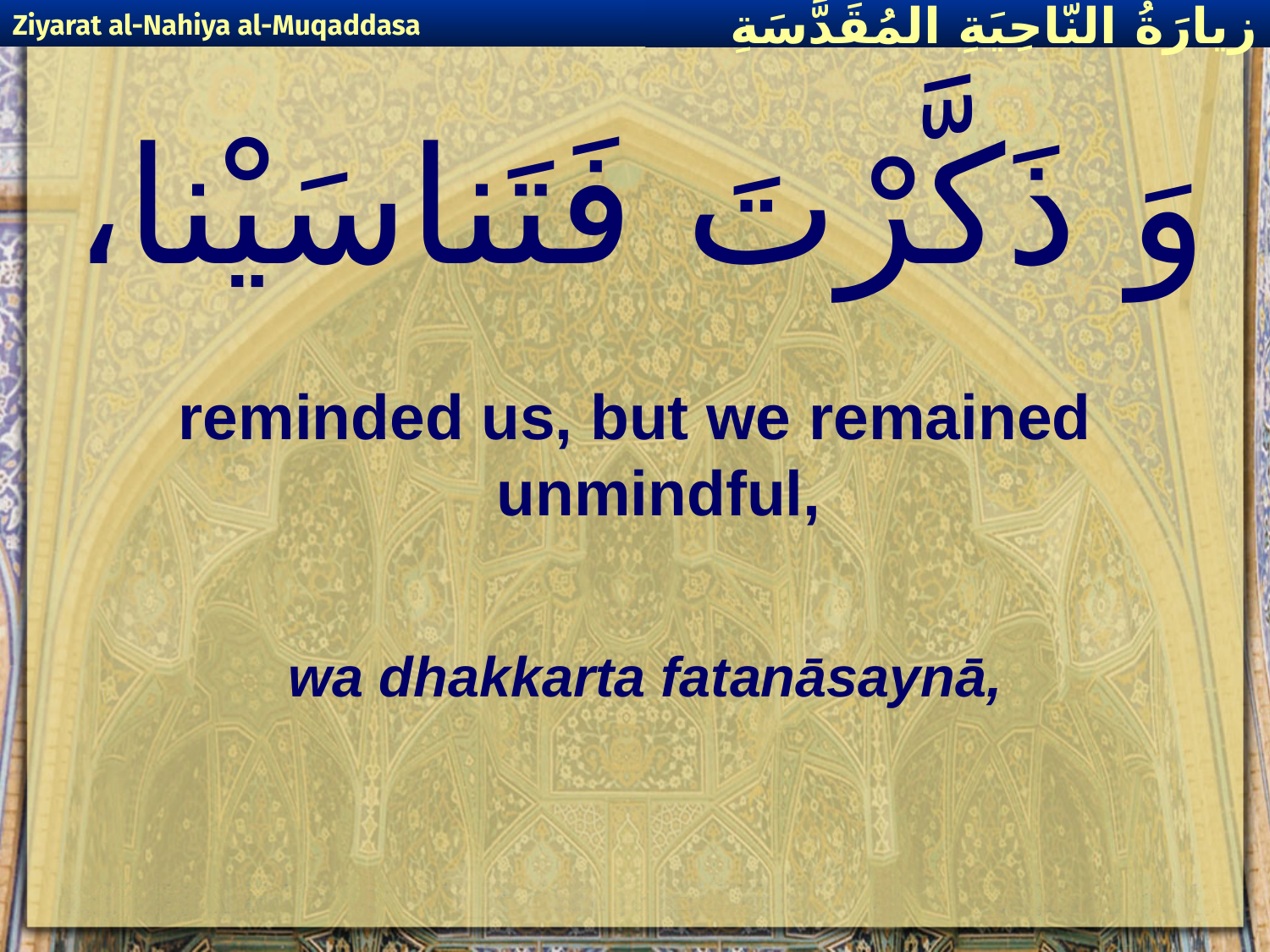

Ziyarat al-Nahiya al-Muqaddasa
زيارَةُ النّاحِيَةِ ال‍مُقَدَّسَةِ
# وَ ذَكَّرْتَ فَتَناسَيْنا،
reminded us, but we remained unmindful,
wa dhakkarta fatanāsaynā,